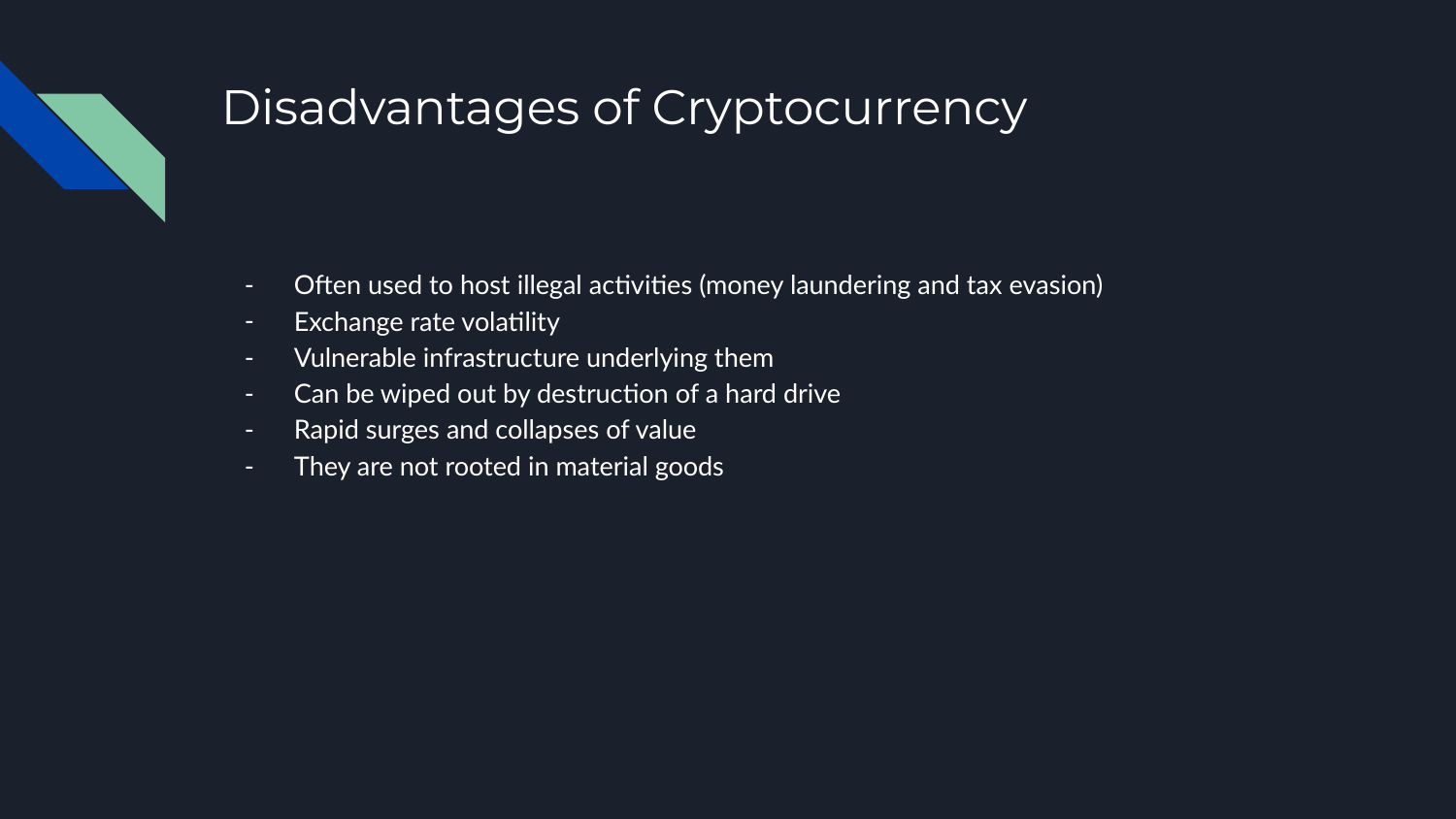

# Disadvantages of Cryptocurrency
Often used to host illegal activities (money laundering and tax evasion)
Exchange rate volatility
Vulnerable infrastructure underlying them
Can be wiped out by destruction of a hard drive
Rapid surges and collapses of value
They are not rooted in material goods